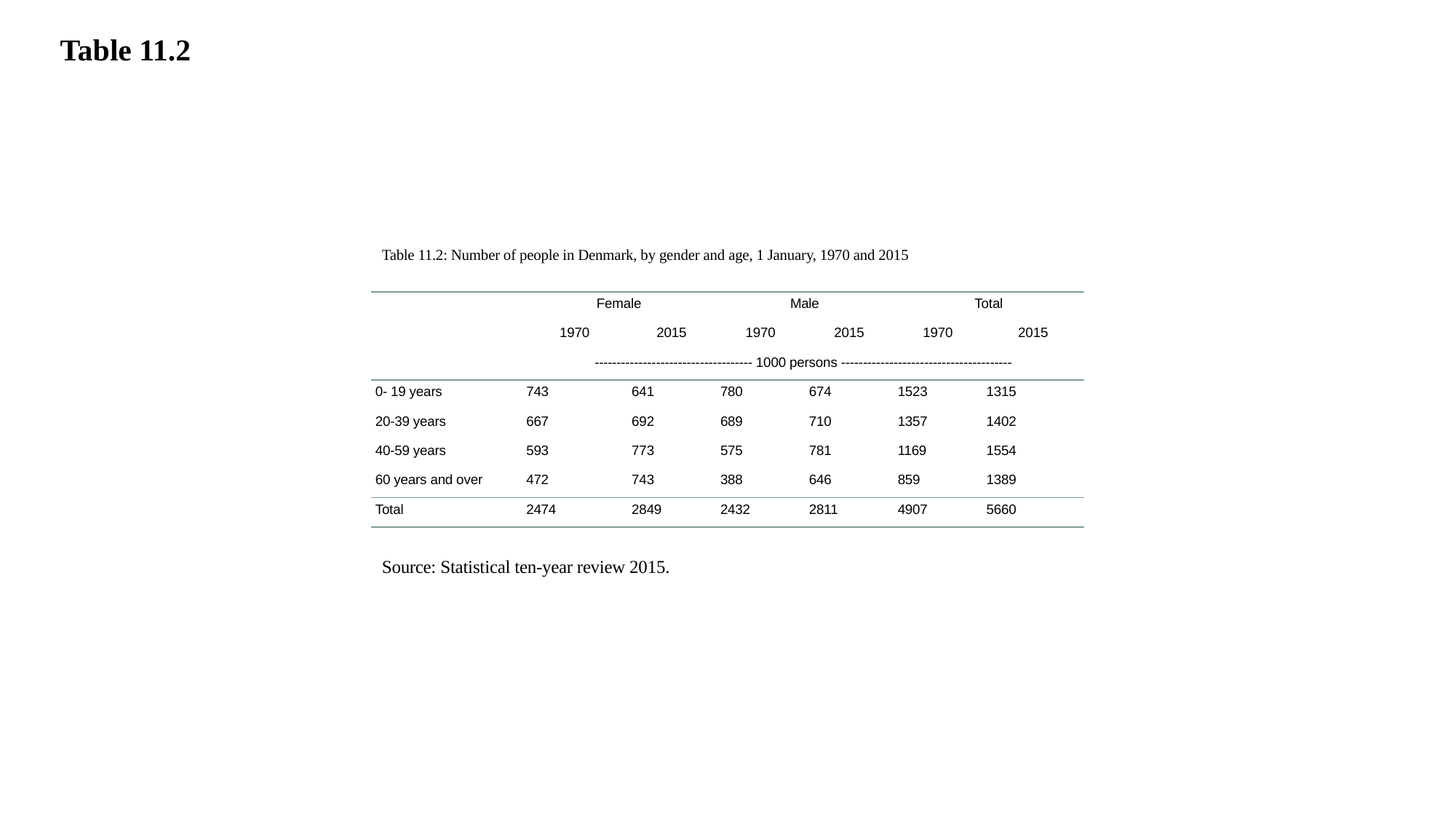

Table 11.2
Table 11.2: Number of people in Denmark, by gender and age, 1 January, 1970 and 2015
|  | Female |  | Male |  | Total |  |
| --- | --- | --- | --- | --- | --- | --- |
|  | 1970 | 2015 | 1970 | 2015 | 1970 | 2015 |
|  | ------------------------------------ 1000 persons --------------------------------------- |  |  |  |  |  |
| 0- 19 years | 743 | 641 | 780 | 674 | 1523 | 1315 |
| 20-39 years | 667 | 692 | 689 | 710 | 1357 | 1402 |
| 40-59 years | 593 | 773 | 575 | 781 | 1169 | 1554 |
| 60 years and over | 472 | 743 | 388 | 646 | 859 | 1389 |
| Total | 2474 | 2849 | 2432 | 2811 | 4907 | 5660 |
Source: Statistical ten-year review 2015.